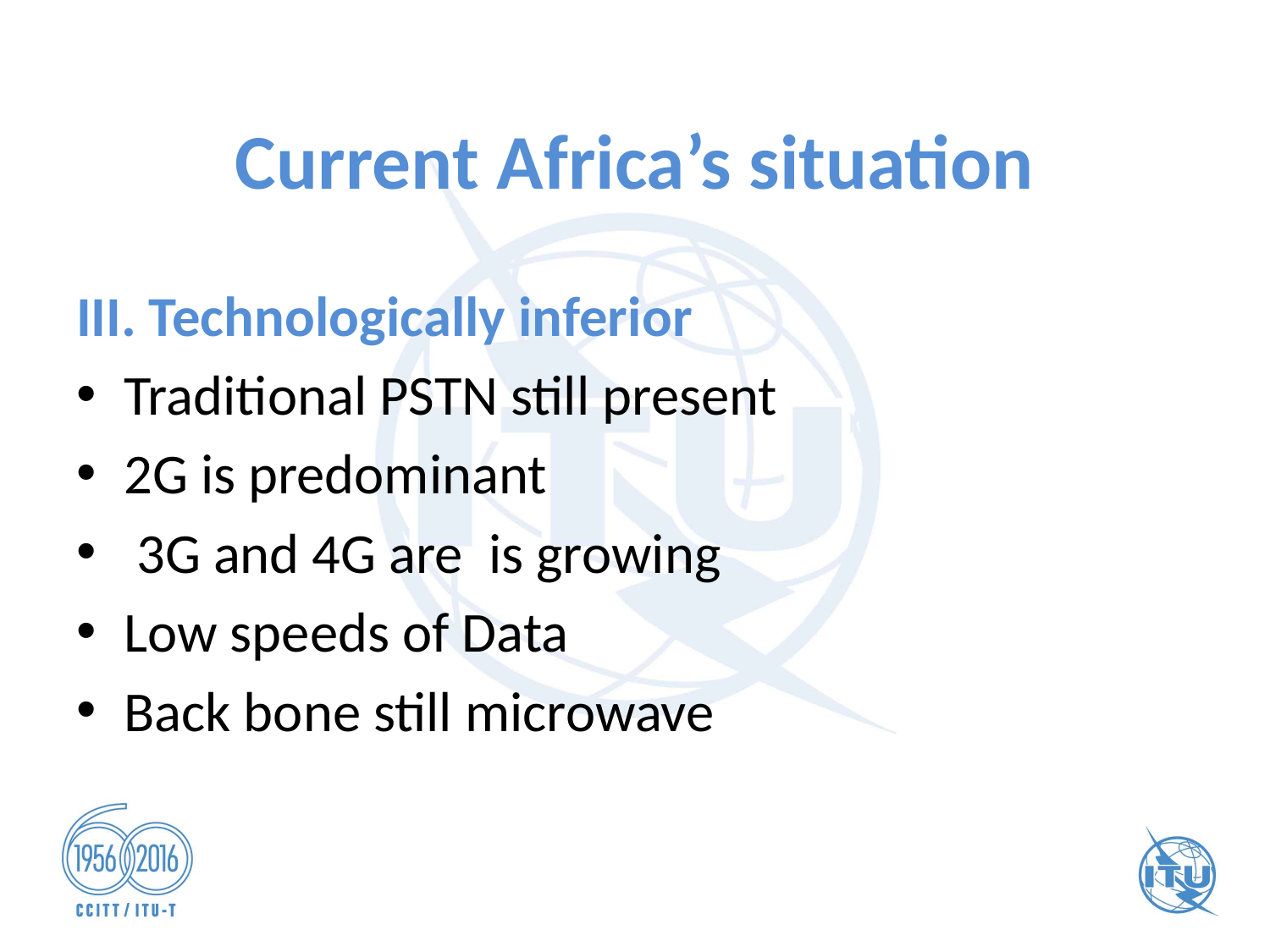

# Current Africa’s situation
III. Technologically inferior
Traditional PSTN still present
2G is predominant
 3G and 4G are  is growing
Low speeds of Data
Back bone still microwave